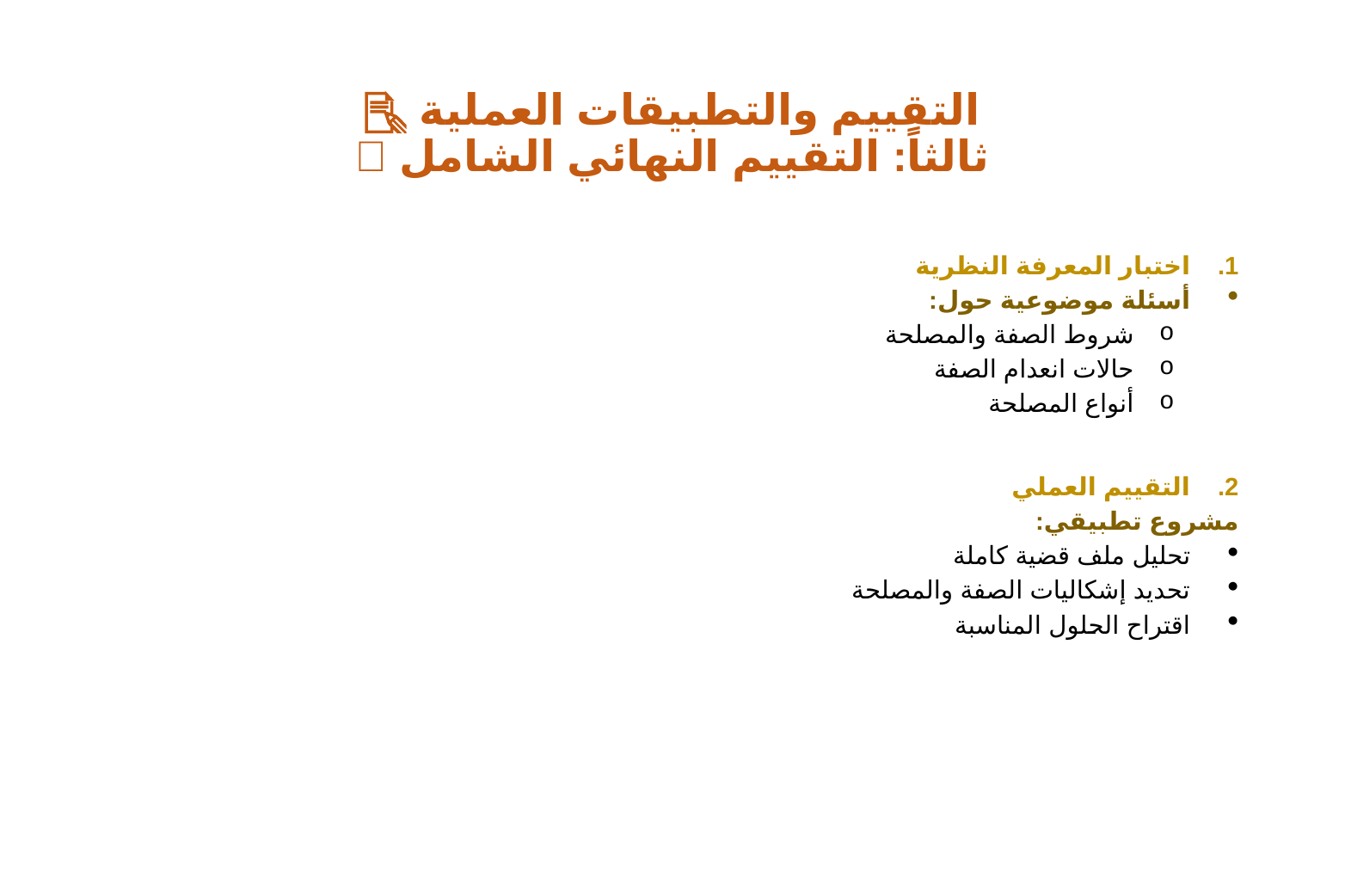

# التقييم والتطبيقات العملية 📝 ثالثاً: التقييم النهائي الشامل 📈
اختبار المعرفة النظرية
أسئلة موضوعية حول:
شروط الصفة والمصلحة
حالات انعدام الصفة
أنواع المصلحة

التقييم العملي
مشروع تطبيقي:
تحليل ملف قضية كاملة
تحديد إشكاليات الصفة والمصلحة
اقتراح الحلول المناسبة